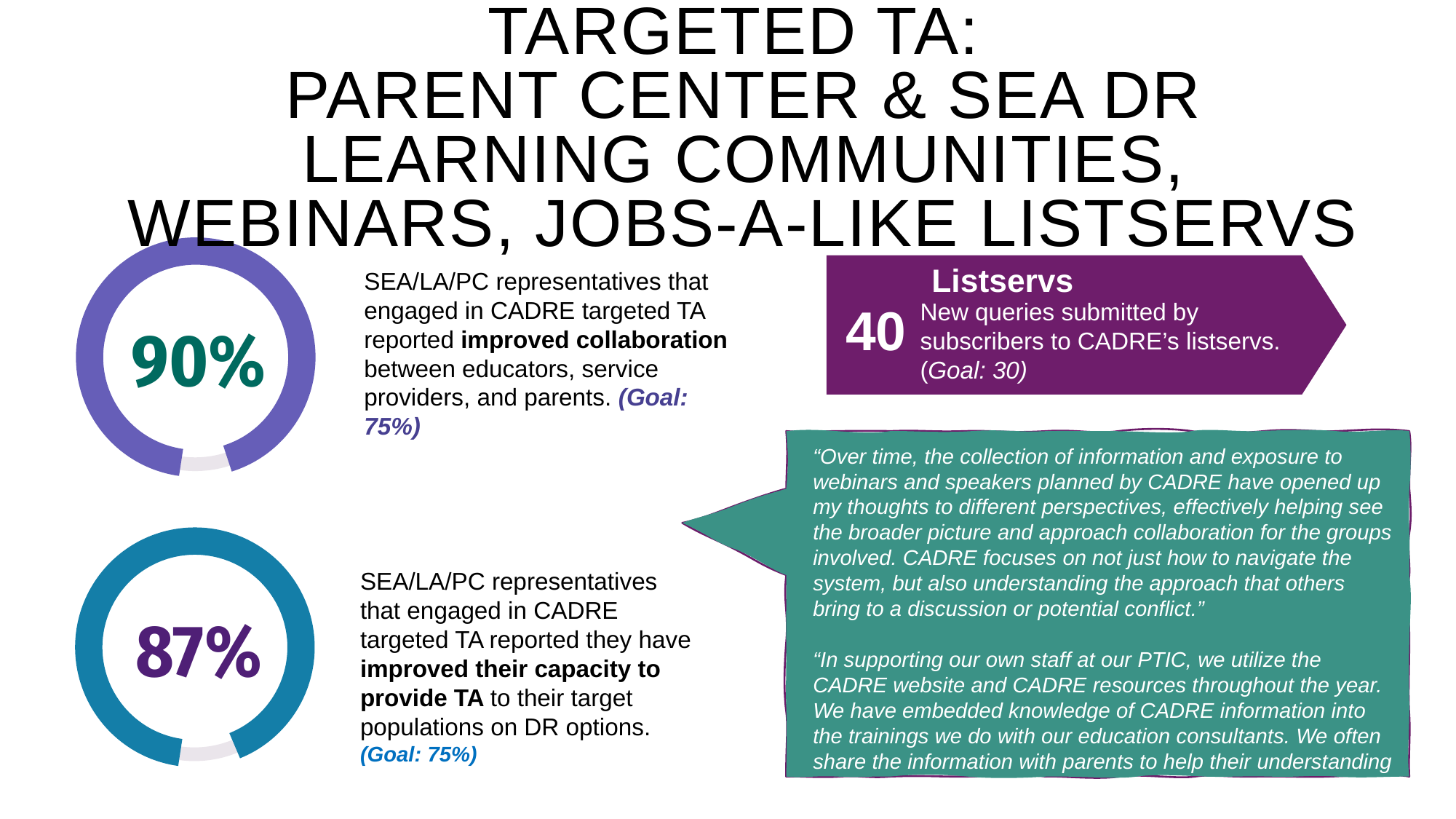

# Targeted TA: Parent Center & SEA DR Learning Communities, webinars, jobs-a-like listservs

Listservs
SEA/LA/PC representatives that engaged in CADRE targeted TA reported improved collaboration between educators, service providers, and parents. (Goal: 75%)
40
New queries submitted by subscribers to CADRE’s listservs. (Goal: 30)
90%

“Over time, the collection of information and exposure to webinars and speakers planned by CADRE have opened up my thoughts to different perspectives, effectively helping see the broader picture and approach collaboration for the groups involved. CADRE focuses on not just how to navigate the system, but also understanding the approach that others bring to a discussion or potential conflict.”

“In supporting our own staff at our PTIC, we utilize the CADRE website and CADRE resources throughout the year. We have embedded knowledge of CADRE information into the trainings we do with our education consultants. We often share the information with parents to help their understanding of dispute resolution as well.”

SEA/LA/PC representatives that engaged in CADRE targeted TA reported they have improved their capacity to provide TA to their target populations on DR options. (Goal: 75%)
87%